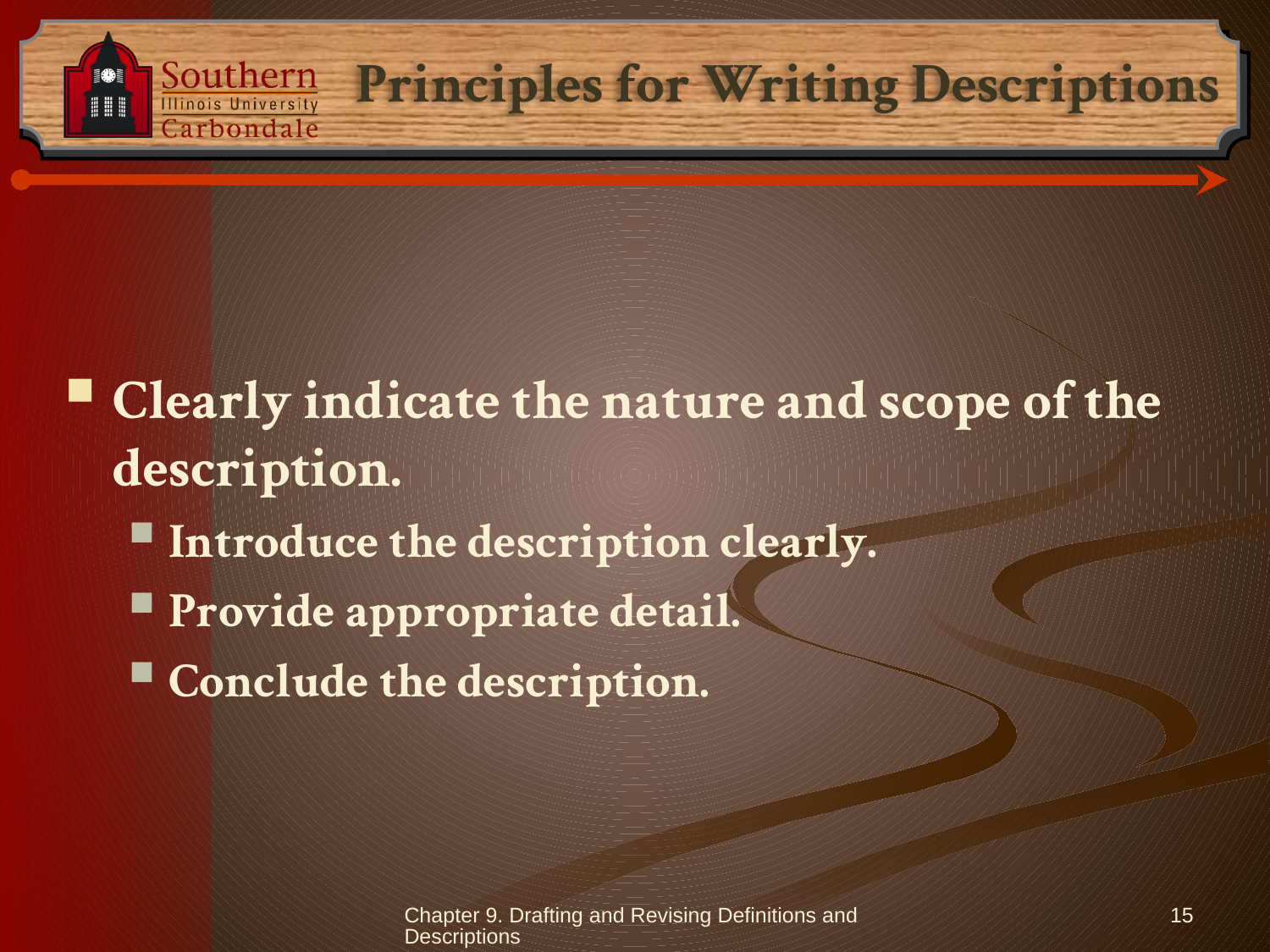

# Principles for Writing Descriptions
Clearly indicate the nature and scope of the description.
Introduce the description clearly.
Provide appropriate detail.
Conclude the description.
Chapter 9. Drafting and Revising Definitions and Descriptions
15